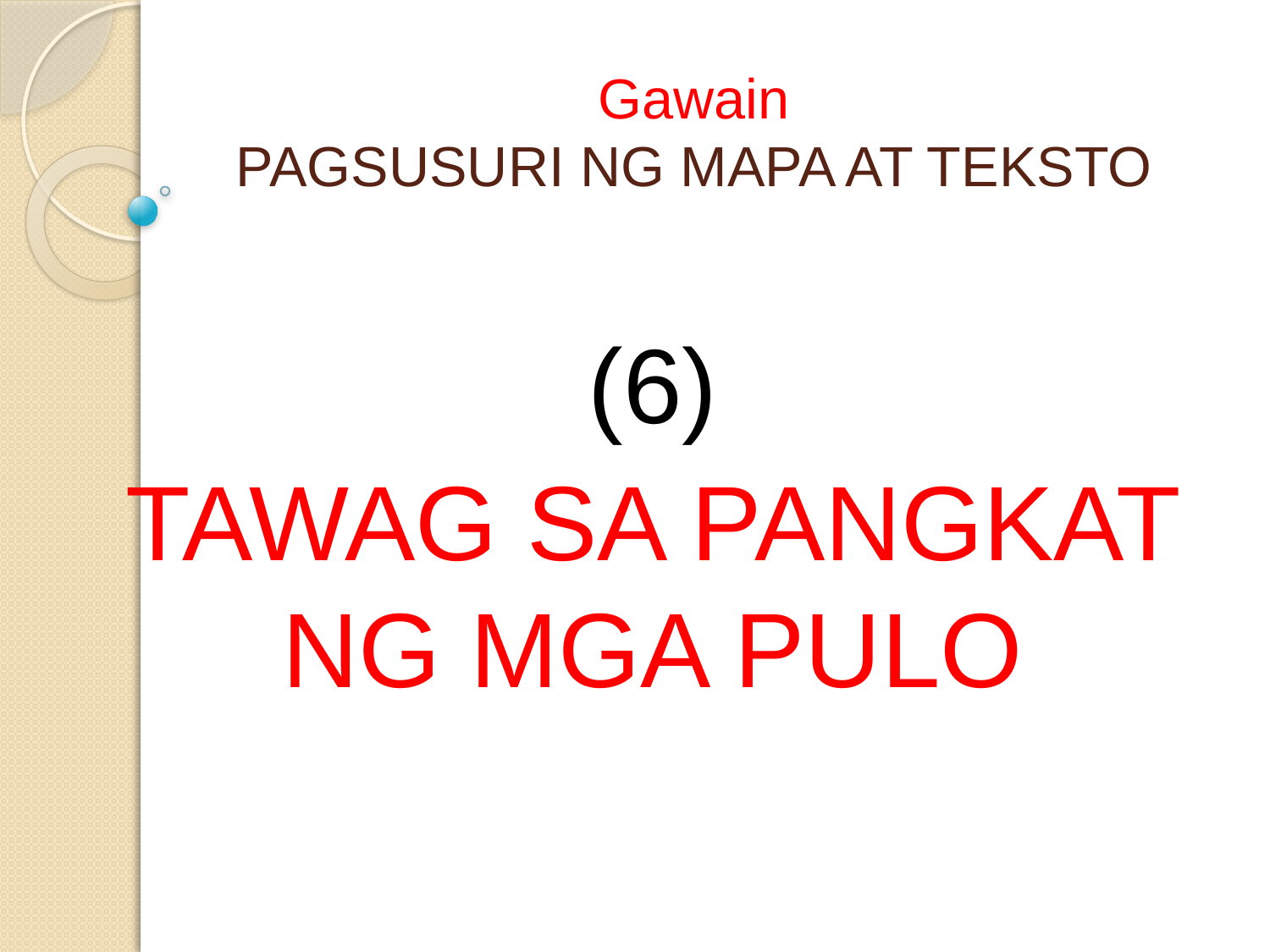

# Gawain PAGSUSURI NG MAPA AT TEKSTO
(6)
TAWAG SA PANGKAT NG MGA PULO